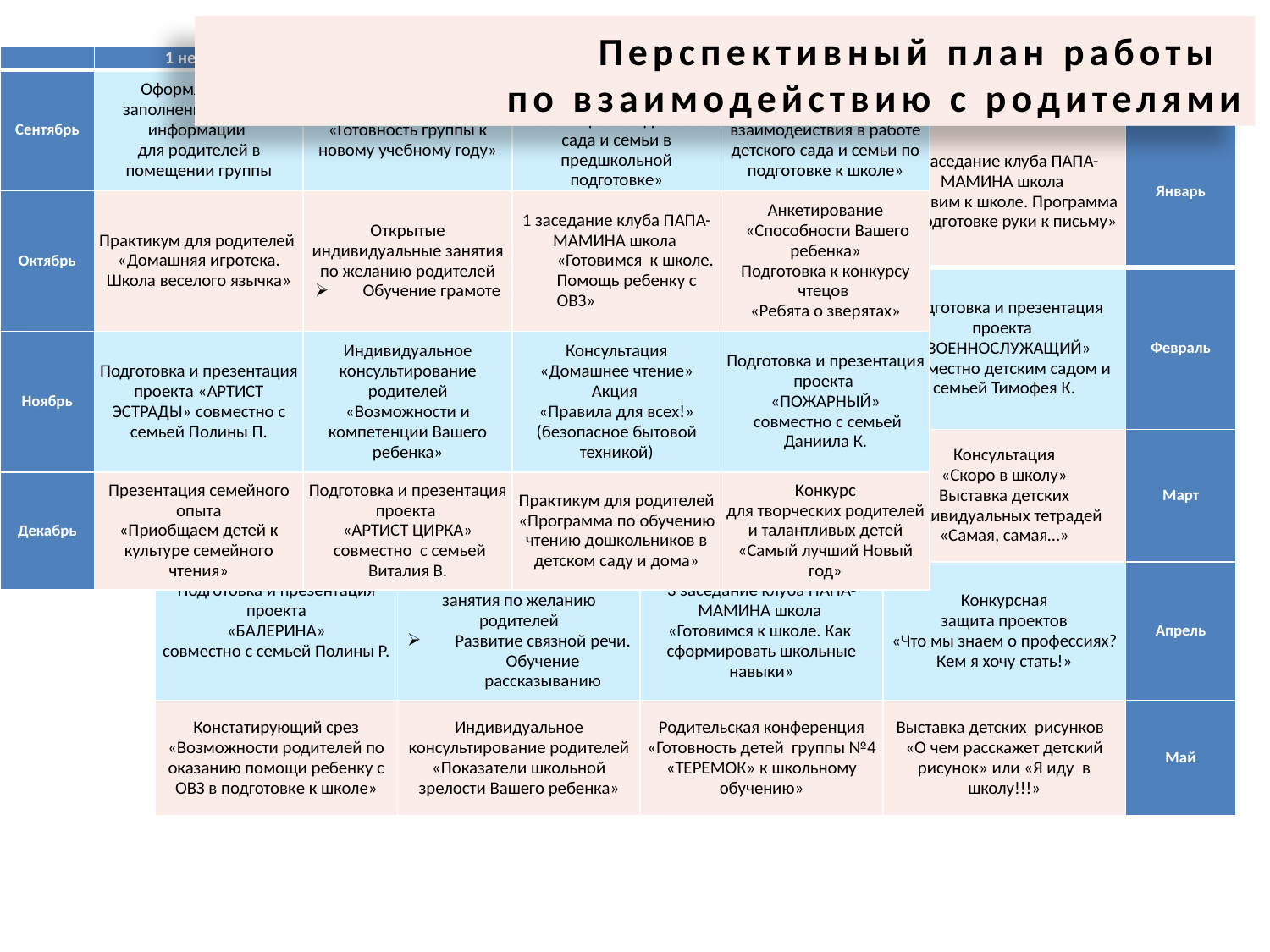

Перспективный план работы
по взаимодействию с родителями
|  | 1 неделя | 2 неделя | 3 неделя | 4 неделя |
| --- | --- | --- | --- | --- |
| Сентябрь | Оформление и заполнение стендов информации для родителей в помещении группы | Родительское собрание «Готовность группы к новому учебному году» | Круглый стол «Ваше отношение к темам в работе детского сада и семьи в предшкольной подготовке» | Анкетирование «Ваши ожидания от взаимодействия в работе детского сада и семьи по подготовке к школе» |
| Октябрь | Практикум для родителей «Домашняя игротека. Школа веселого язычка» | Открытые индивидуальные занятия по желанию родителей Обучение грамоте | 1 заседание клуба ПАПА-МАМИНА школа «Готовимся к школе. Помощь ребенку с ОВЗ» | Анкетирование «Способности Вашего ребенка» Подготовка к конкурсу чтецов «Ребята о зверятах» |
| Ноябрь | Подготовка и презентация проекта «АРТИСТ ЭСТРАДЫ» совместно с семьей Полины П. | Индивидуальное консультирование родителей «Возможности и компетенции Вашего ребенка» | Консультация «Домашнее чтение» Акция «Правила для всех!» (безопасное бытовой техникой) | Подготовка и презентация проекта «ПОЖАРНЫЙ» совместно с семьей Даниила К. |
| Декабрь | Презентация семейного опыта «Приобщаем детей к культуре семейного чтения» | Подготовка и презентация проекта «АРТИСТ ЦИРКА» совместно с семьей Виталия В. | Практикум для родителей «Программа по обучению чтению дошкольников в детском саду и дома» | Конкурс для творческих родителей и талантливых детей «Самый лучший Новый год» |
| Оформление и заполнение стендов информации для родителей в помещении группы | Подготовка и презентация проекта «УЧЕНЫЙ» совместно детским садом и семьей Вадима Г. | Деловая игра «Ребенок и книга. Прививка домашнего чтения» Выставка фотогазет «Зима в Озёрске» | 2 заседание клуба ПАПА-МАМИНА школа «Готовим к школе. Программа по подготовке руки к письму» | Январь |
| --- | --- | --- | --- | --- |
| Подготовка и презентация проекта «ВОДИТЕЛЬ» совместно детским садом и семьей Степана К. | Консультпункт «Подготовка дошкольника к посещению ГПМПК» Акция агит-плакат «Внимание дорога!» | Открытые индивидуальные занятия по желанию родителей Формирование элементарных математических представлений | Подготовка и презентация проекта «ВОЕННОСЛУЖАЩИЙ» совместно детским садом и семьей Тимофея К. | Февраль |
| Консультация «Шпаргалки для родителей» Портретная галерея «Наши бабушки и мамы» | Подготовка и презентация проекта «ШВЕЯ», «ПАРИКМАХЕР» совместно с семьей Дарьи и Софии Р. | Подготовка и презентация проекта «СТРОИТЕЛЬ» совместно детским садом и семьей Лев Б. | Консультация «Скоро в школу» Выставка детских индивидуальных тетрадей «Самая, самая…» | Март |
| Подготовка и презентация проекта «БАЛЕРИНА» совместно с семьей Полины Р. | Открытые индивидуальные занятия по желанию родителей Развитие связной речи. Обучение рассказыванию | 3 заседание клуба ПАПА-МАМИНА школа «Готовимся к школе. Как сформировать школьные навыки» | Конкурсная защита проектов «Что мы знаем о профессиях? Кем я хочу стать!» | Апрель |
| Констатирующий срез «Возможности родителей по оказанию помощи ребенку с ОВЗ в подготовке к школе» | Индивидуальное консультирование родителей «Показатели школьной зрелости Вашего ребенка» | Родительская конференция «Готовность детей группы №4 «ТЕРЕМОК» к школьному обучению» | Выставка детских рисунков «О чем расскажет детский рисунок» или «Я иду в школу!!!» | Май |